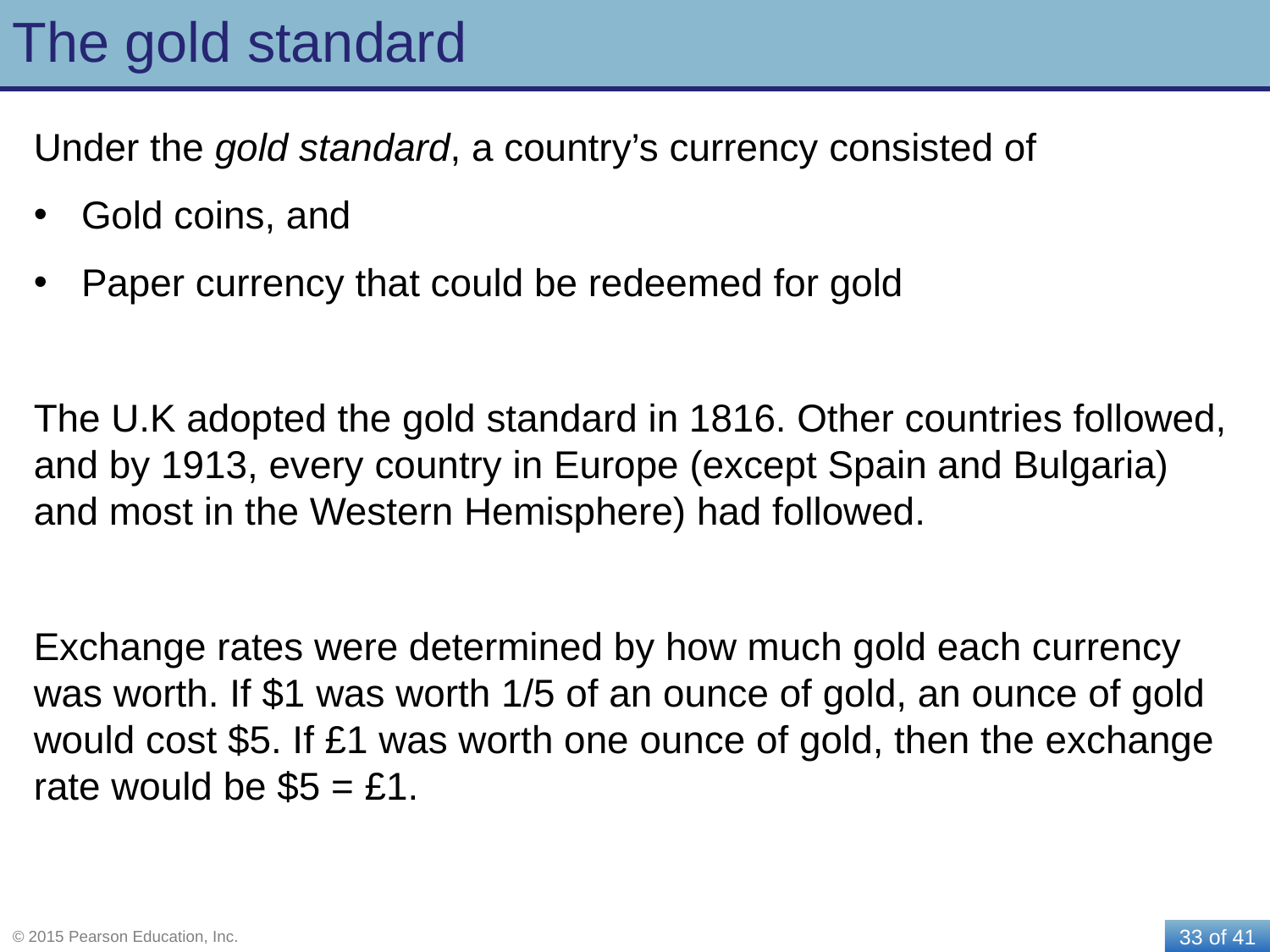

# The gold standard
Under the gold standard, a country’s currency consisted of
Gold coins, and
Paper currency that could be redeemed for gold

The U.K adopted the gold standard in 1816. Other countries followed, and by 1913, every country in Europe (except Spain and Bulgaria) and most in the Western Hemisphere) had followed.

Exchange rates were determined by how much gold each currency was worth. If $1 was worth 1/5 of an ounce of gold, an ounce of gold would cost $5. If £1 was worth one ounce of gold, then the exchange rate would be $5 = £1.